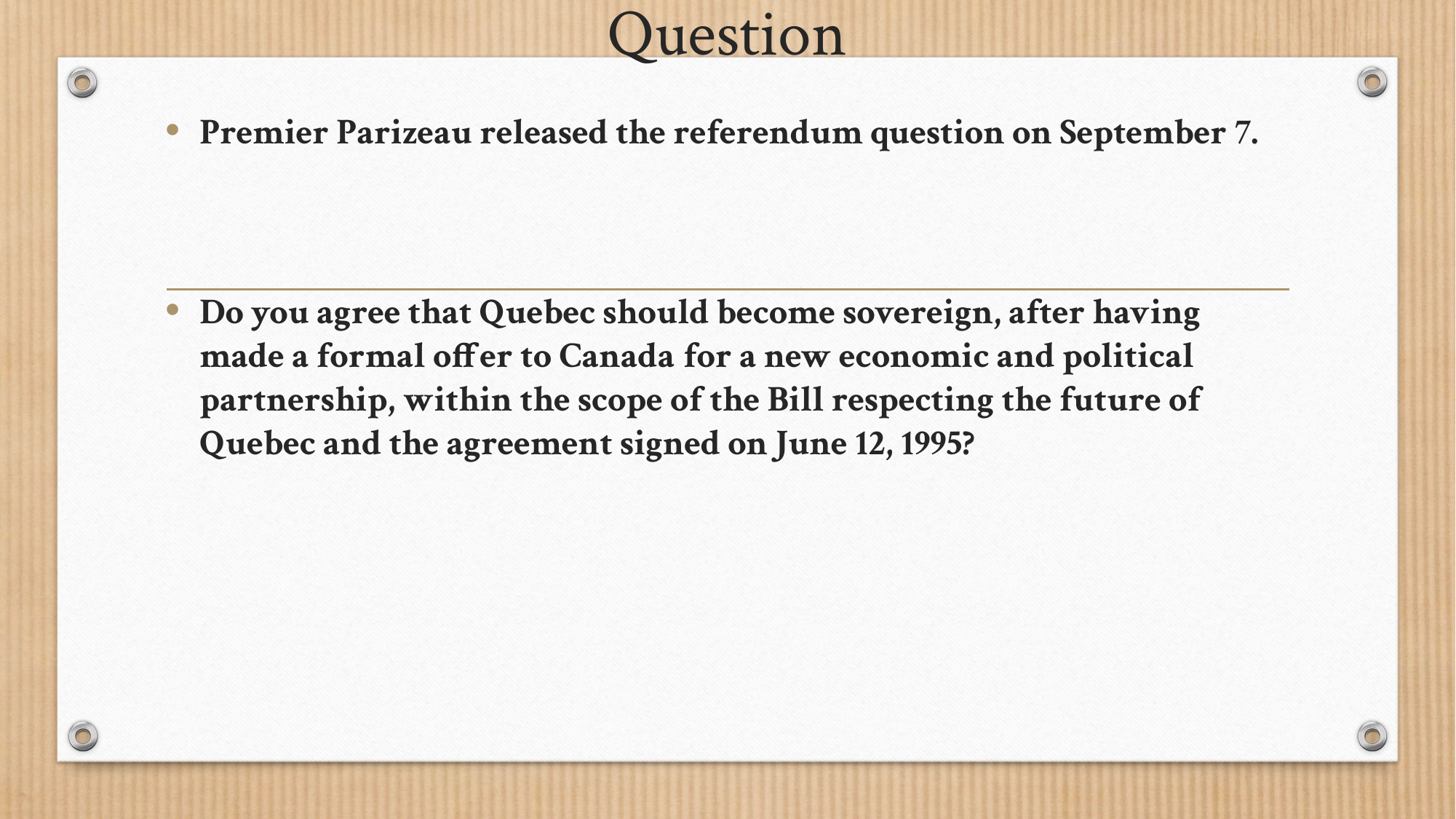

# Question
Premier Parizeau released the referendum question on September 7.

Do you agree that Quebec should become sovereign, after having made a formal offer to Canada for a new economic and political partnership, within the scope of the Bill respecting the future of Quebec and the agreement signed on June 12, 1995?